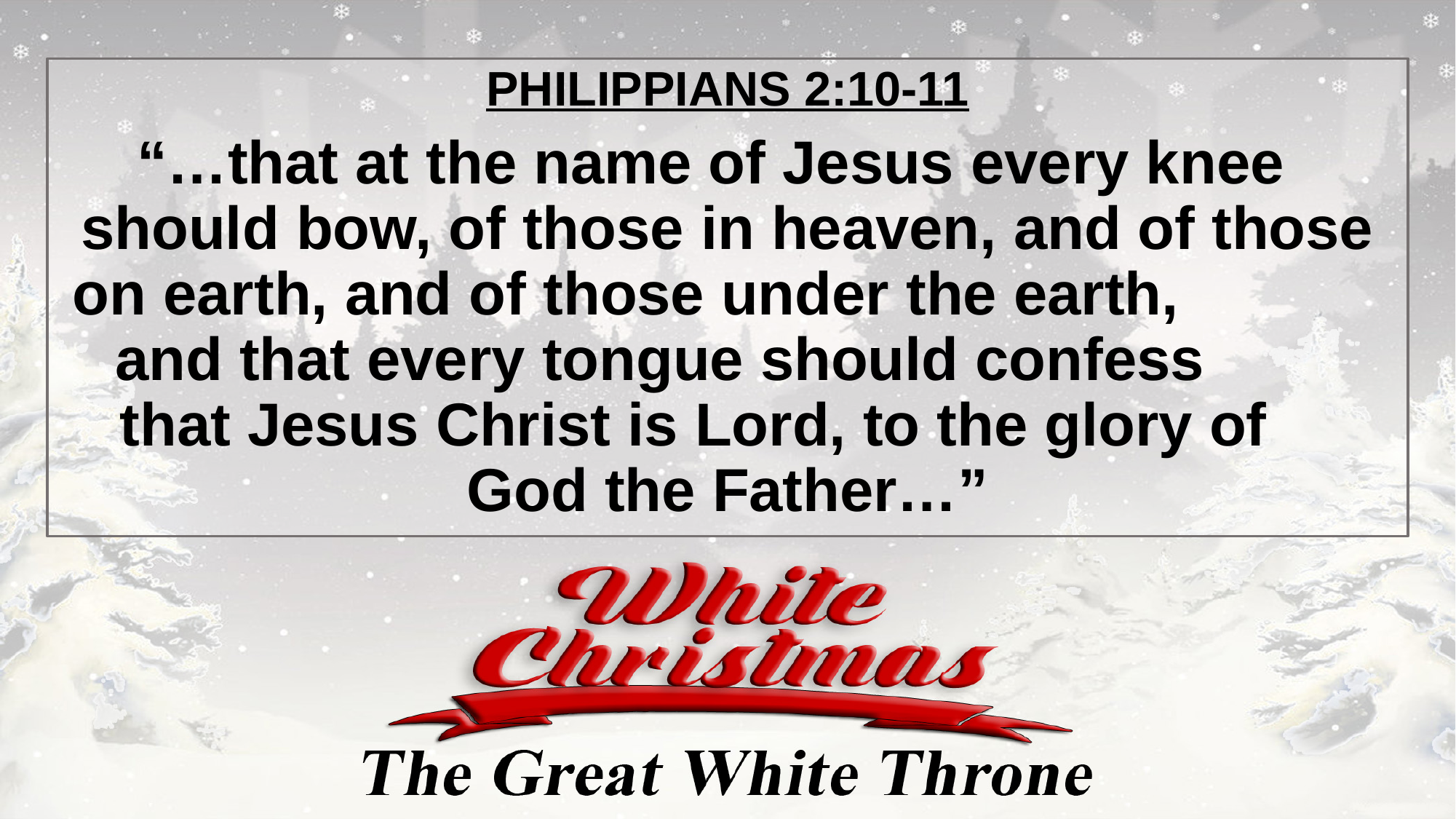

PHILIPPIANS 2:10-11
“…that at the name of Jesus every knee   should bow, of those in heaven, and of those on earth, and of those under the earth,             and that every tongue should confess         that Jesus Christ is Lord, to the glory of     God the Father…”